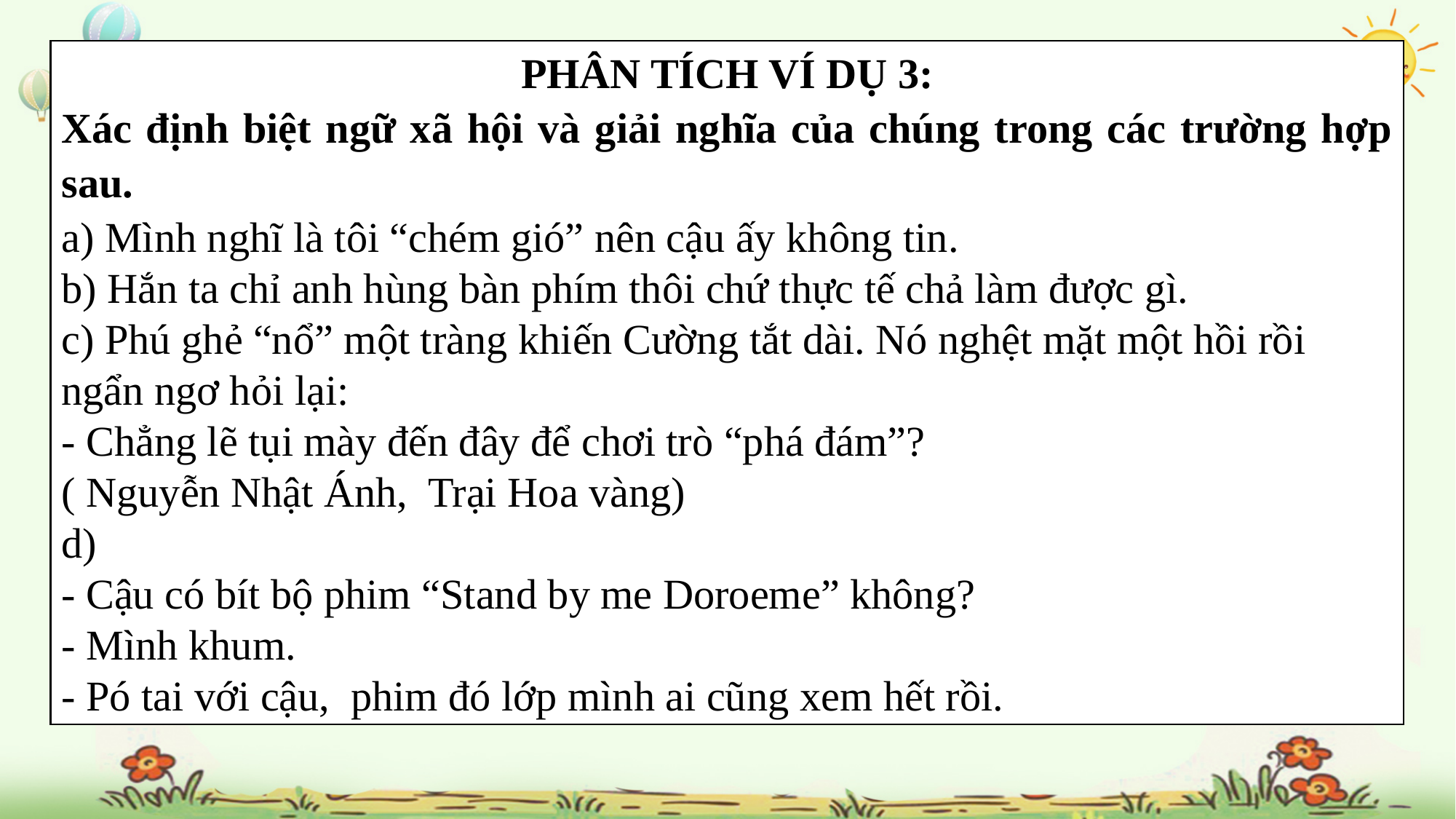

PHÂN TÍCH VÍ DỤ 3:
Xác định biệt ngữ xã hội và giải nghĩa của chúng trong các trường hợp sau.
a) Mình nghĩ là tôi “chém gió” nên cậu ấy không tin.
b) Hắn ta chỉ anh hùng bàn phím thôi chứ thực tế chả làm được gì.
c) Phú ghẻ “nổ” một tràng khiến Cường tắt dài. Nó nghệt mặt một hồi rồi ngẩn ngơ hỏi lại:
- Chẳng lẽ tụi mày đến đây để chơi trò “phá đám”?
( Nguyễn Nhật Ánh,  Trại Hoa vàng)
d)
- Cậu có bít bộ phim “Stand by me Doroeme” không?
- Mình khum.
- Pó tai với cậu,  phim đó lớp mình ai cũng xem hết rồi.